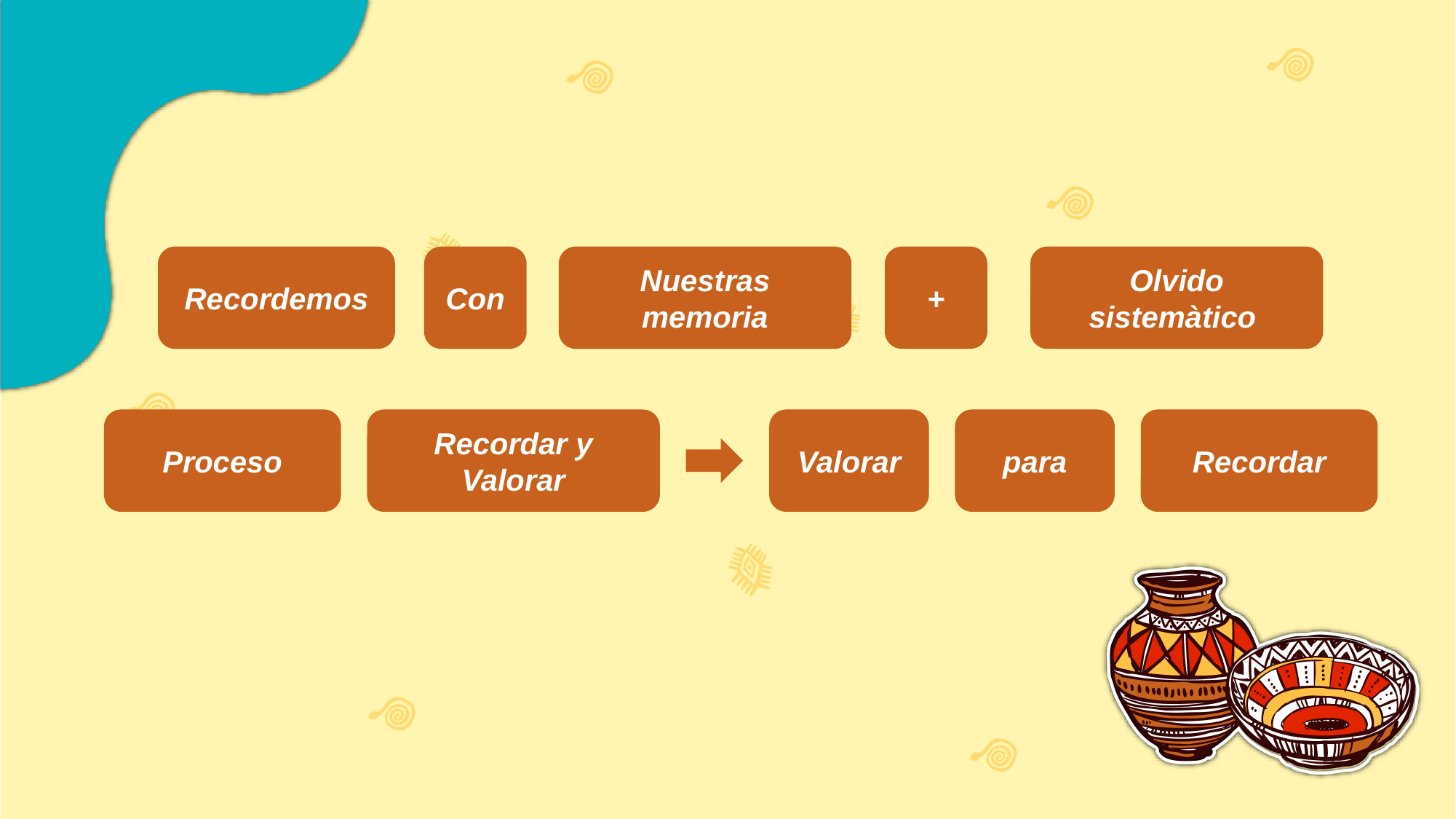

Recordemos
Con
Nuestras memoria
+
Olvido sistemàtico
Proceso
Recordar y Valorar
Valorar
para
Recordar